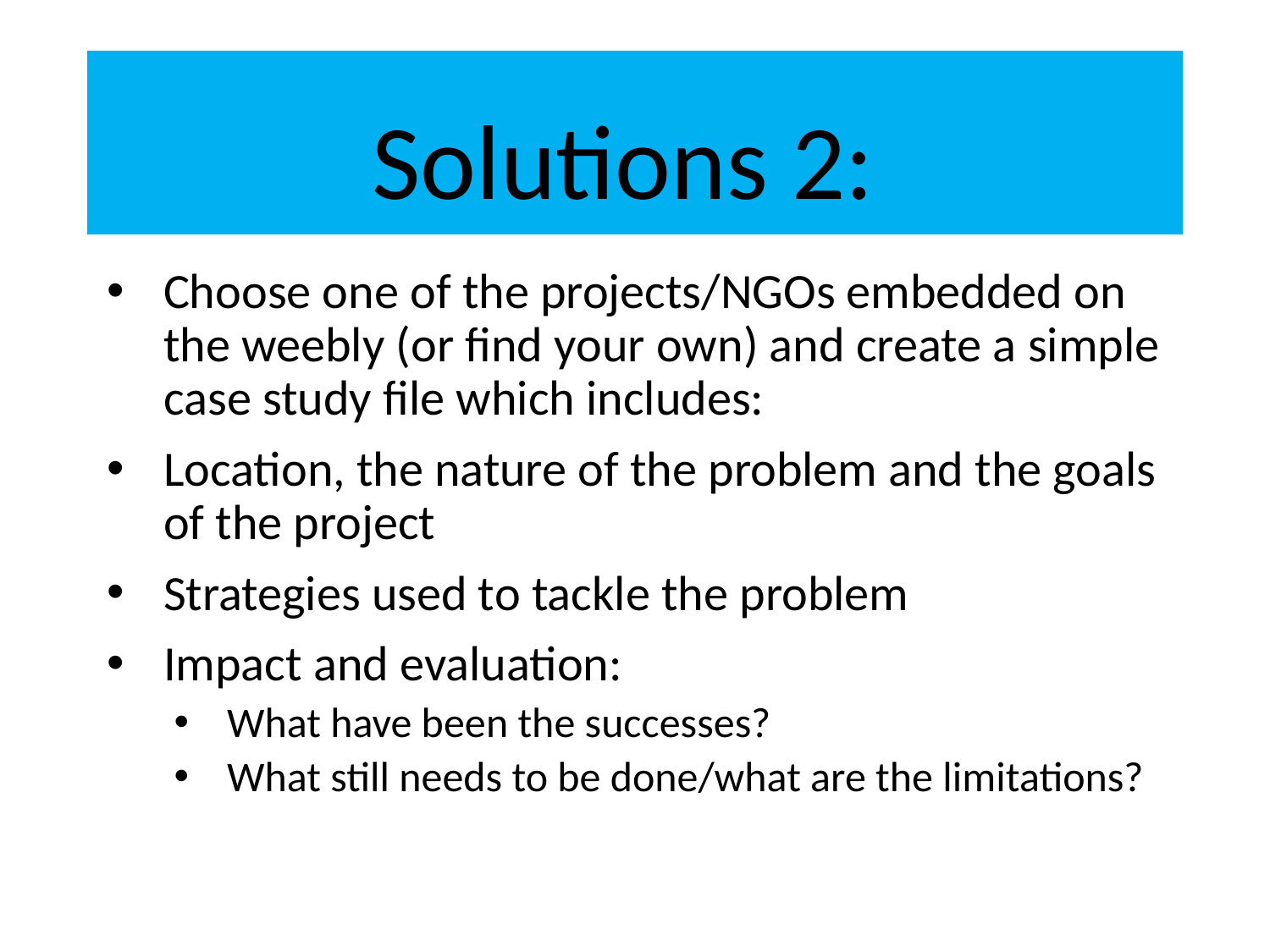

#
Solutions 2:
Choose one of the projects/NGOs embedded on the weebly (or find your own) and create a simple case study file which includes:
Location, the nature of the problem and the goals of the project
Strategies used to tackle the problem
Impact and evaluation:
What have been the successes?
What still needs to be done/what are the limitations?